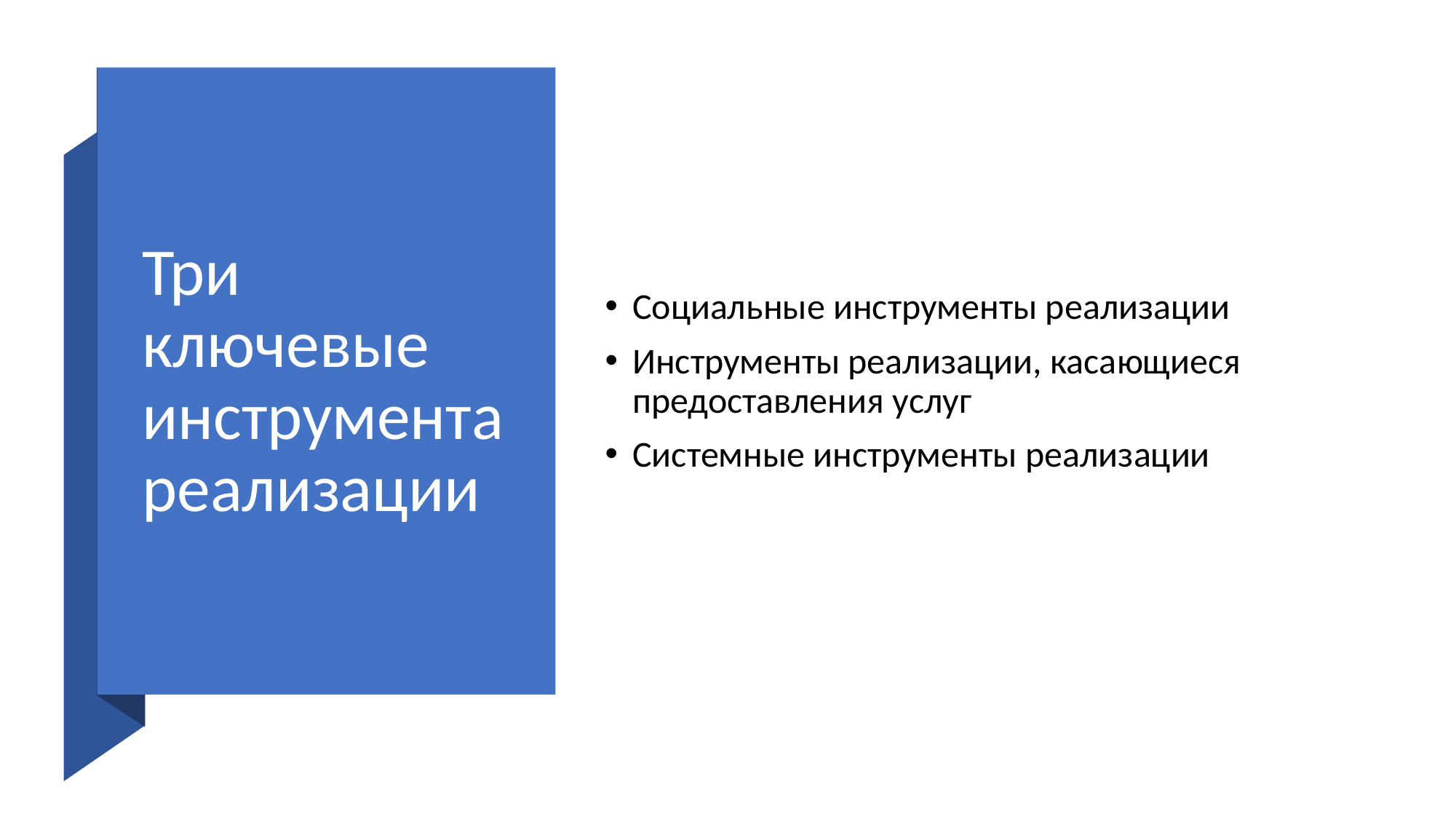

# Три ключевые инструмента реализации
Социальные инструменты реализации
Инструменты реализации, касающиеся предоставления услуг
Системные инструменты реализации